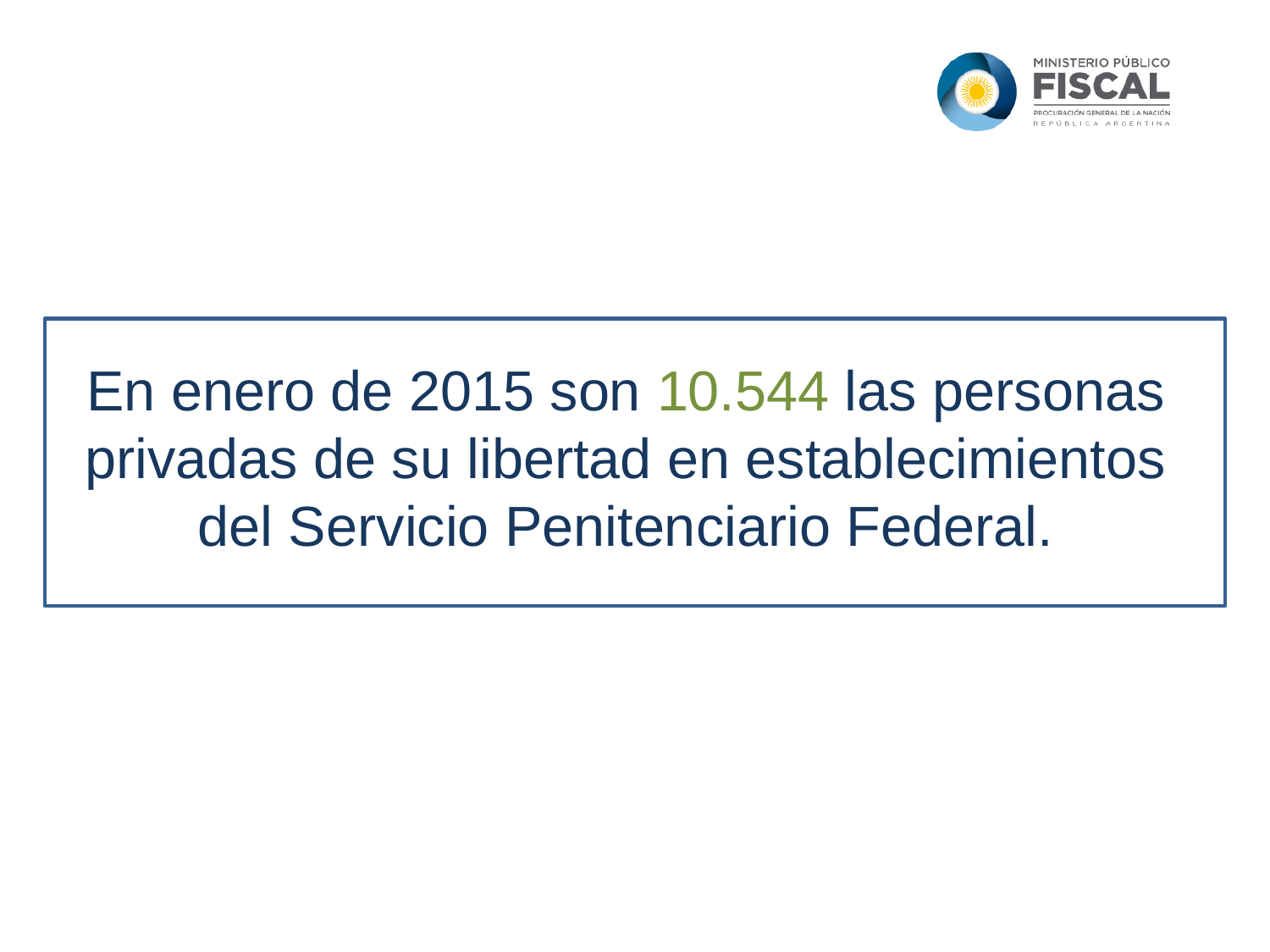

En enero de 2015 son 10.544 las personas privadas de su libertad en establecimientos del Servicio Penitenciario Federal.